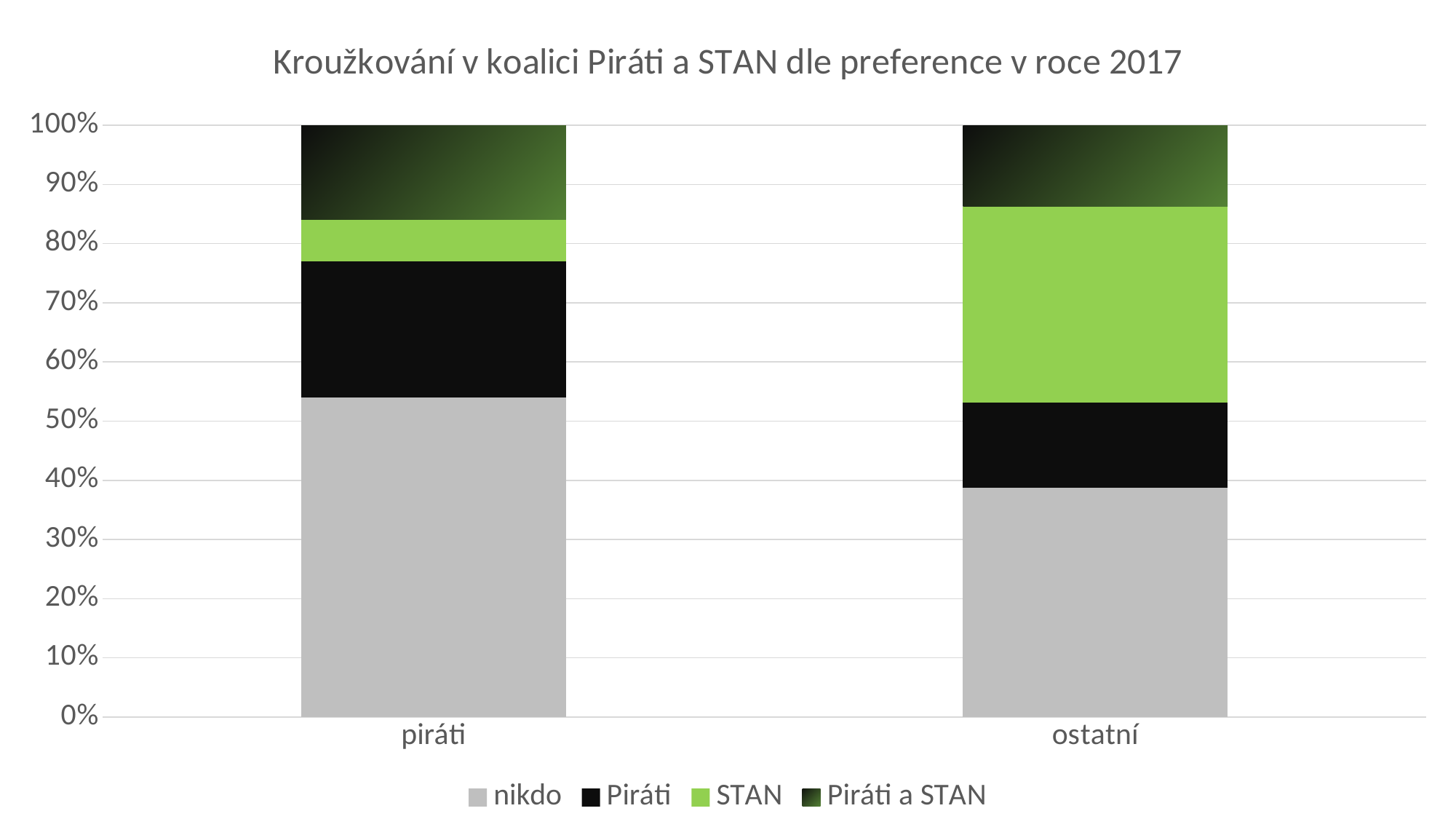

### Chart: Kroužkování v koalici Piráti a STAN dle preference v roce 2017

| Category | nikdo | Piráti | STAN | Piráti a STAN |
|---|---|---|---|---|
| piráti | 53.98230088495575 | 23.008849557522122 | 7.079646017699115 | 15.929203539823009 |
| ostatní | 38.75 | 14.374999999999998 | 33.125 | 13.750000000000002 |
#